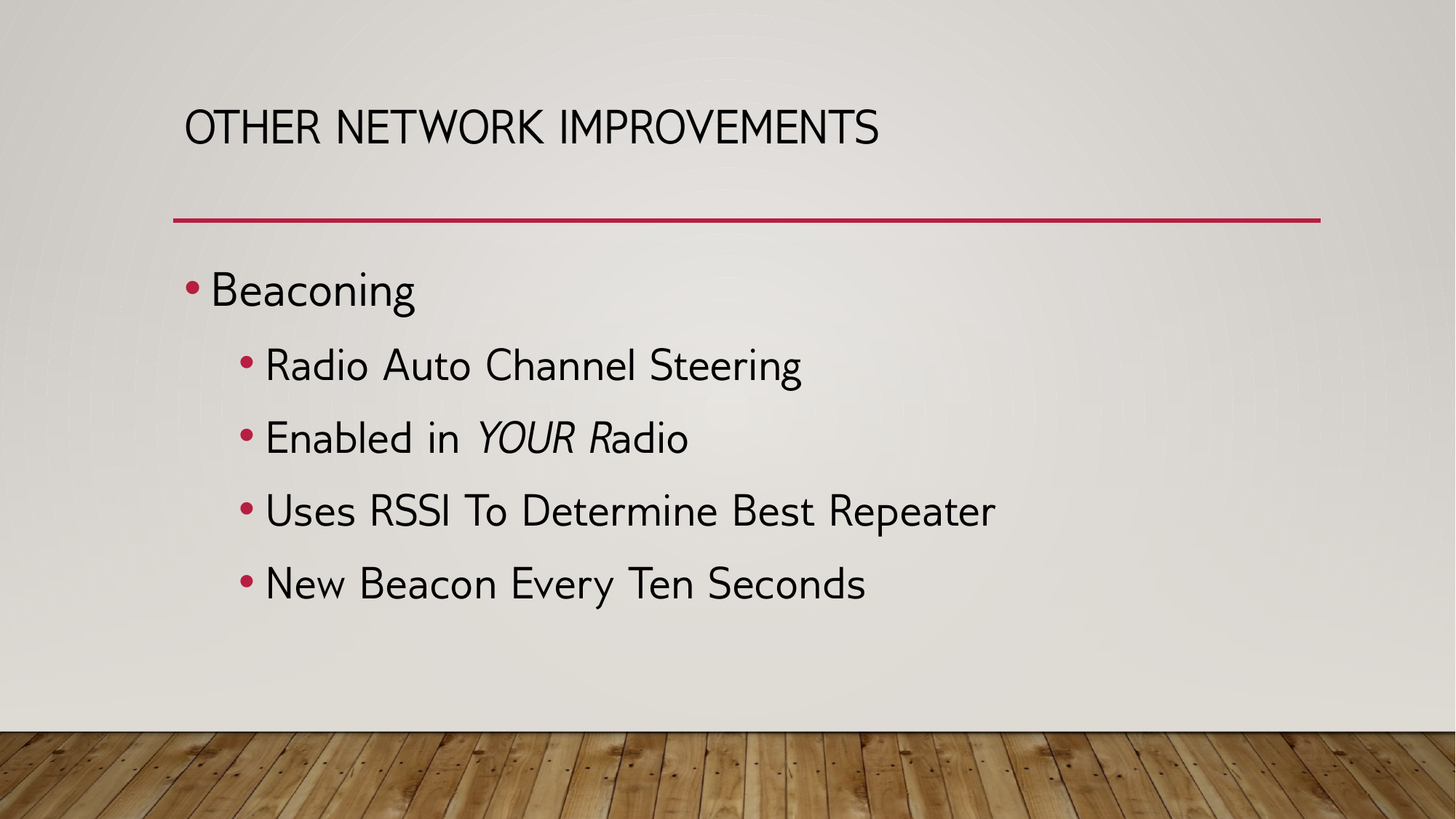

# Other network improvements
Beaconing
Radio Auto Channel Steering
Enabled in YOUR Radio
Uses RSSI To Determine Best Repeater
New Beacon Every Ten Seconds